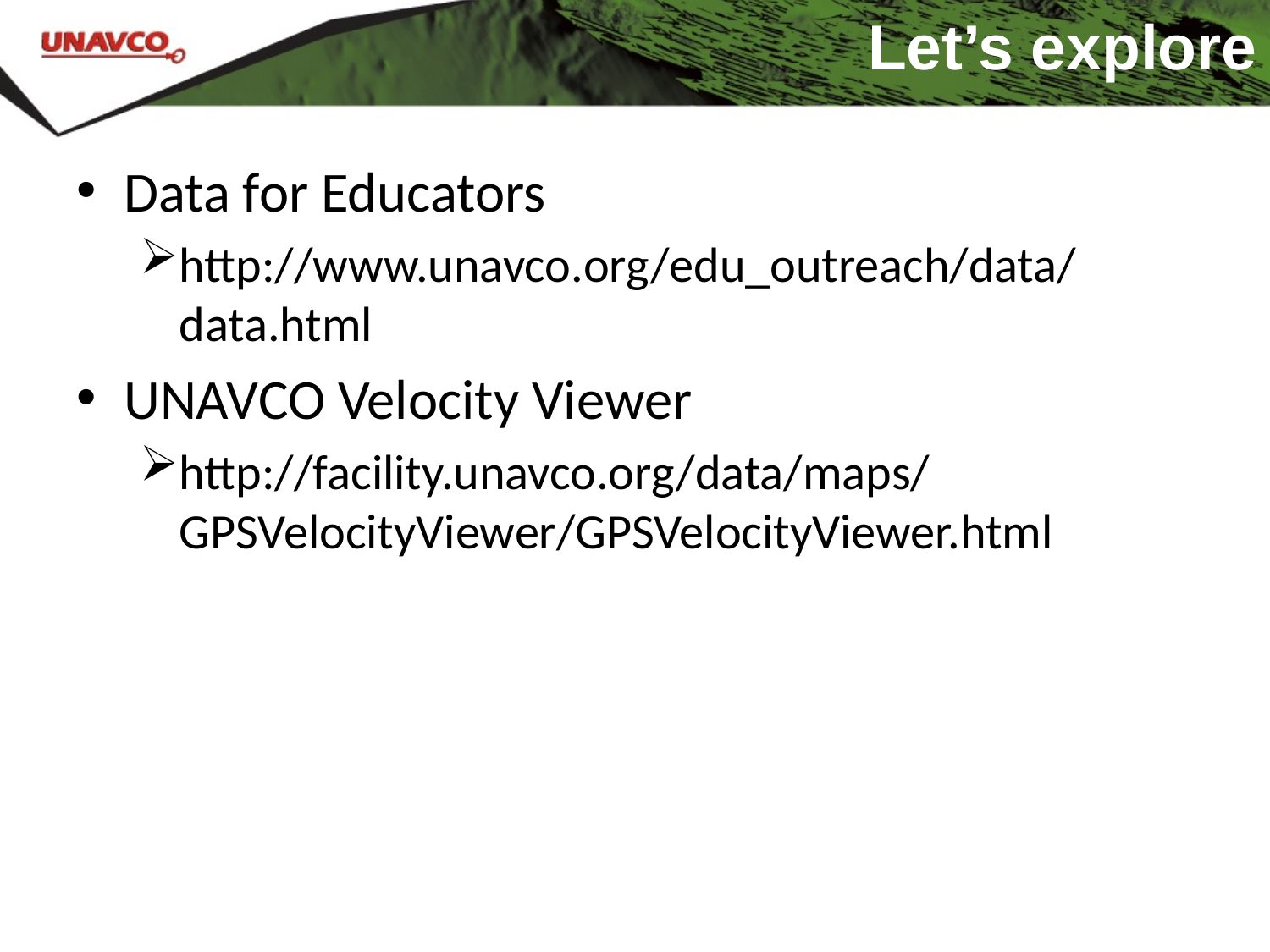

# Let’s explore
Data for Educators
http://www.unavco.org/edu_outreach/data/data.html
UNAVCO Velocity Viewer
http://facility.unavco.org/data/maps/GPSVelocityViewer/GPSVelocityViewer.html